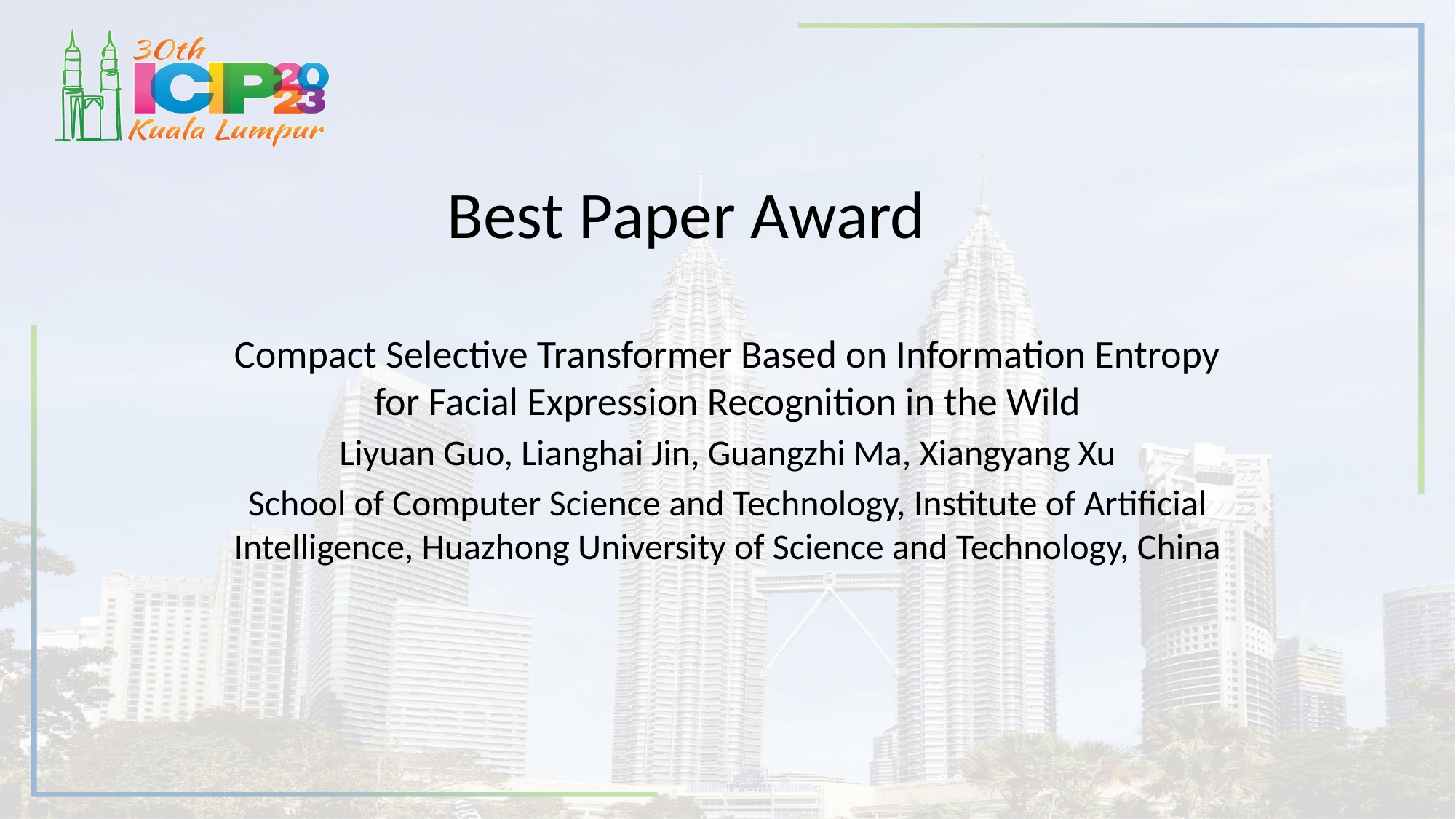

# Best Paper Award
Compact Selective Transformer Based on Information Entropy for Facial Expression Recognition in the Wild
Liyuan Guo, Lianghai Jin, Guangzhi Ma, Xiangyang Xu
School of Computer Science and Technology, Institute of Artificial Intelligence, Huazhong University of Science and Technology, China